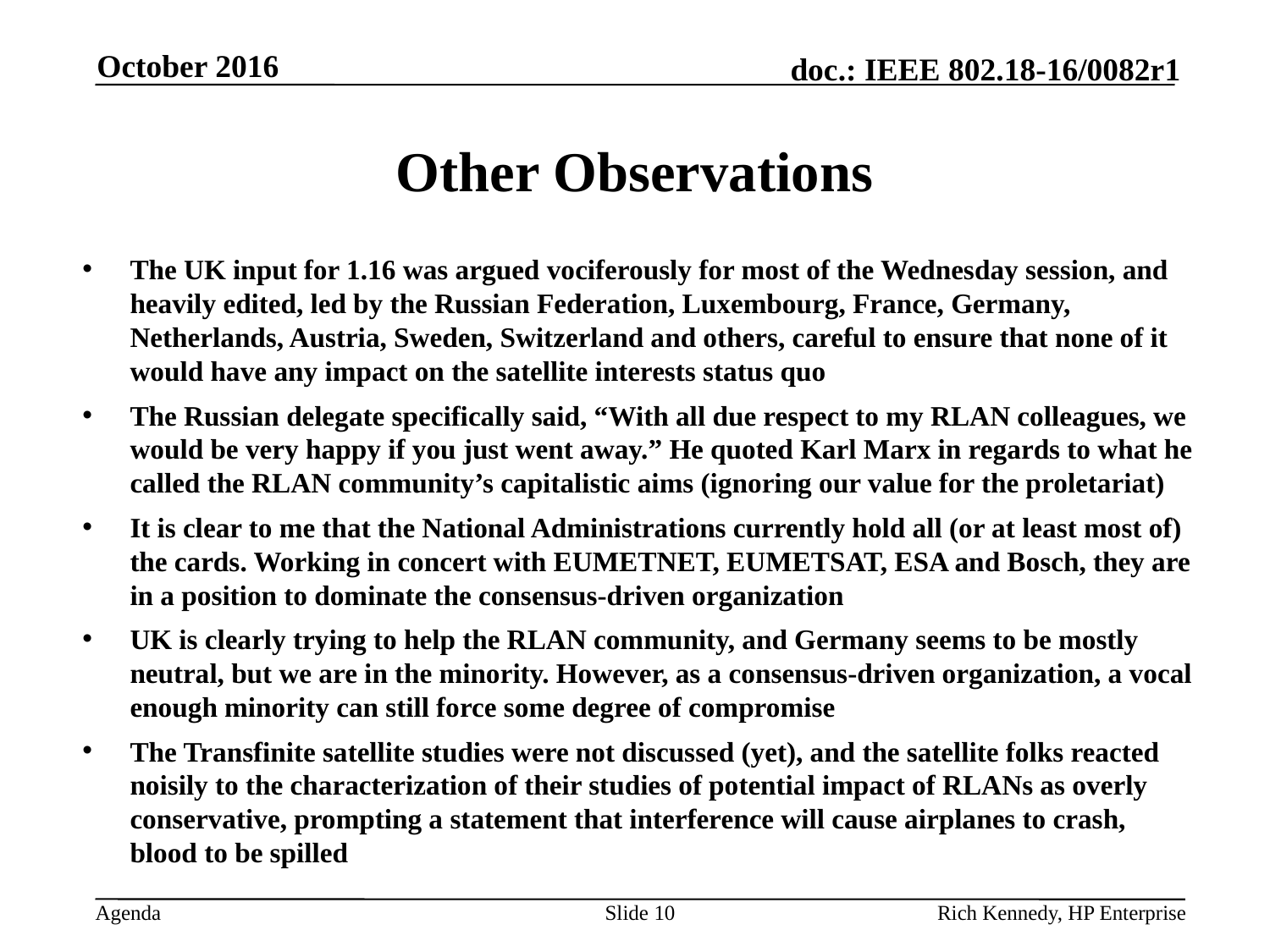

October 2016
# Other Observations
The UK input for 1.16 was argued vociferously for most of the Wednesday session, and heavily edited, led by the Russian Federation, Luxembourg, France, Germany, Netherlands, Austria, Sweden, Switzerland and others, careful to ensure that none of it would have any impact on the satellite interests status quo
The Russian delegate specifically said, “With all due respect to my RLAN colleagues, we would be very happy if you just went away.” He quoted Karl Marx in regards to what he called the RLAN community’s capitalistic aims (ignoring our value for the proletariat)
It is clear to me that the National Administrations currently hold all (or at least most of) the cards. Working in concert with EUMETNET, EUMETSAT, ESA and Bosch, they are in a position to dominate the consensus-driven organization
UK is clearly trying to help the RLAN community, and Germany seems to be mostly neutral, but we are in the minority. However, as a consensus-driven organization, a vocal enough minority can still force some degree of compromise
The Transfinite satellite studies were not discussed (yet), and the satellite folks reacted noisily to the characterization of their studies of potential impact of RLANs as overly conservative, prompting a statement that interference will cause airplanes to crash, blood to be spilled

Slide 10
Rich Kennedy, HP Enterprise